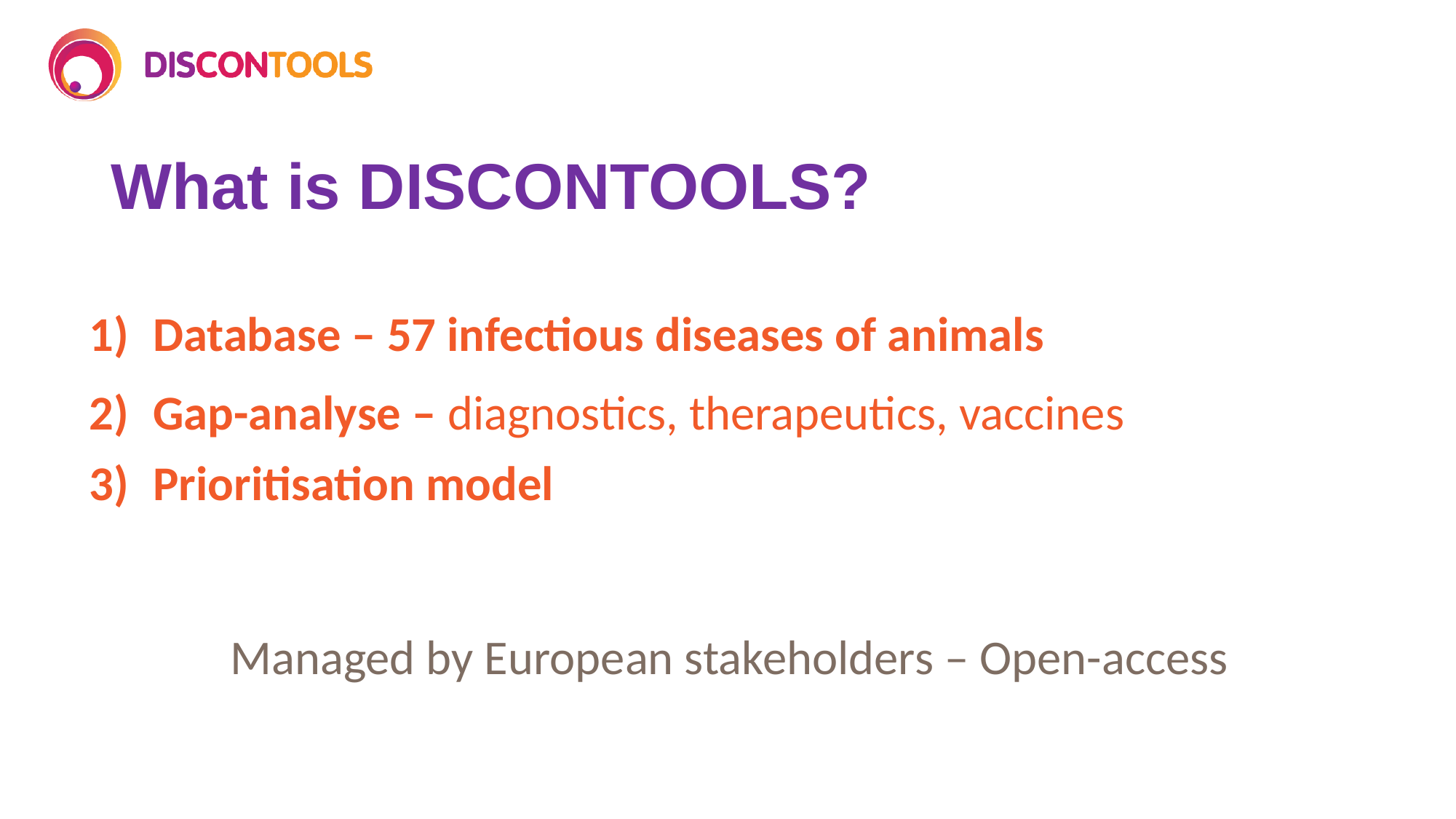

# What is DISCONTOOLS?
Database – 57 infectious diseases of animals
Gap-analyse – diagnostics, therapeutics, vaccines
Prioritisation model
Managed by European stakeholders – Open-access